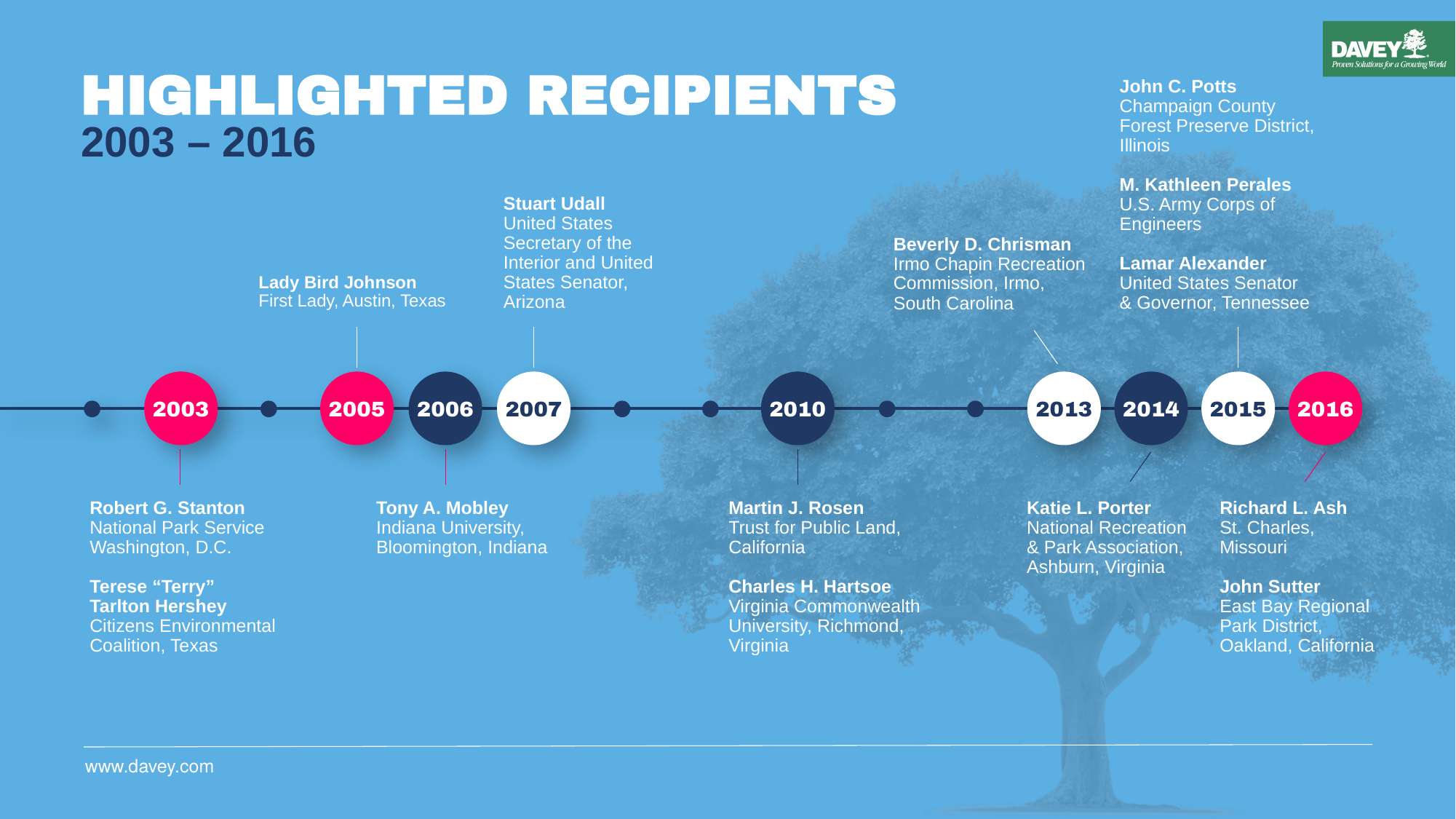

# HIGHLIGHTED RECIPIENTS 2003 – 2016
John C. Potts
Champaign County Forest Preserve District, Illinois

M. Kathleen Perales
U.S. Army Corps of Engineers

Lamar Alexander
United States Senator
& Governor, Tennessee
Stuart Udall
United States Secretary of the Interior and United States Senator, Arizona
Beverly D. Chrisman
Irmo Chapin Recreation Commission, Irmo, South Carolina
Lady Bird Johnson
First Lady, Austin, Texas
2003
2005
2006
2007
2010
2013
2014
2015
2016

Martin J. Rosen
Trust for Public Land, California

Charles H. Hartsoe
Virginia Commonwealth University, Richmond, Virginia

Richard L. Ash
St. Charles, Missouri

John Sutter
East Bay Regional Park District, Oakland, California
Robert G. Stanton
National Park Service
Washington, D.C.

Terese “Terry” Tarlton Hershey
Citizens Environmental Coalition, Texas
Tony A. Mobley
Indiana University, Bloomington, Indiana
Katie L. Porter
National Recreation & Park Association, Ashburn, Virginia